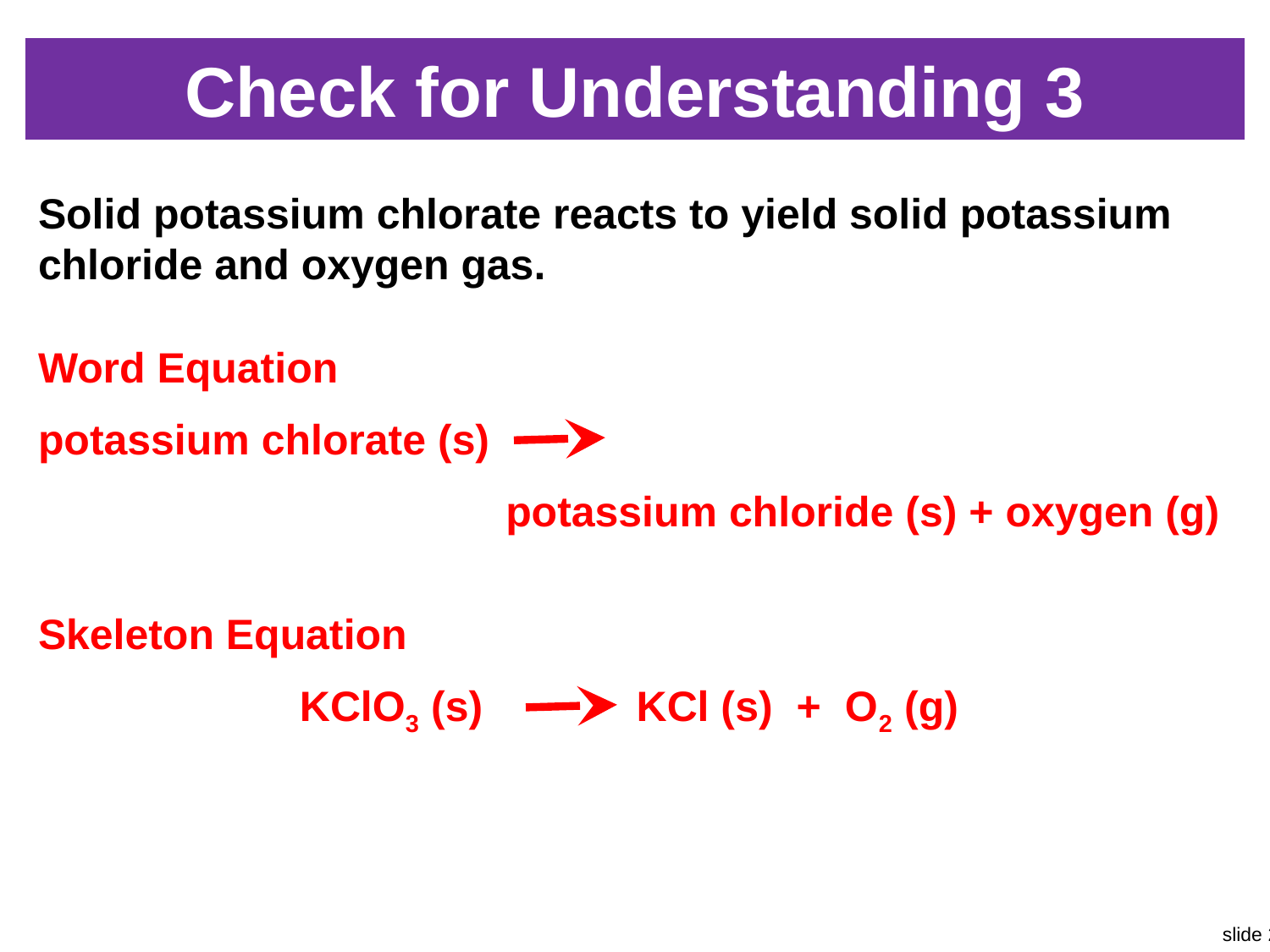

# Check for Understanding 3
Solid potassium chlorate reacts to yield solid potassium chloride and oxygen gas.
Word Equation
potassium chlorate (s)
                                     potassium chloride (s) + oxygen (g)
Skeleton Equation
KClO3 (s)             KCl (s)  +  O2 (g)